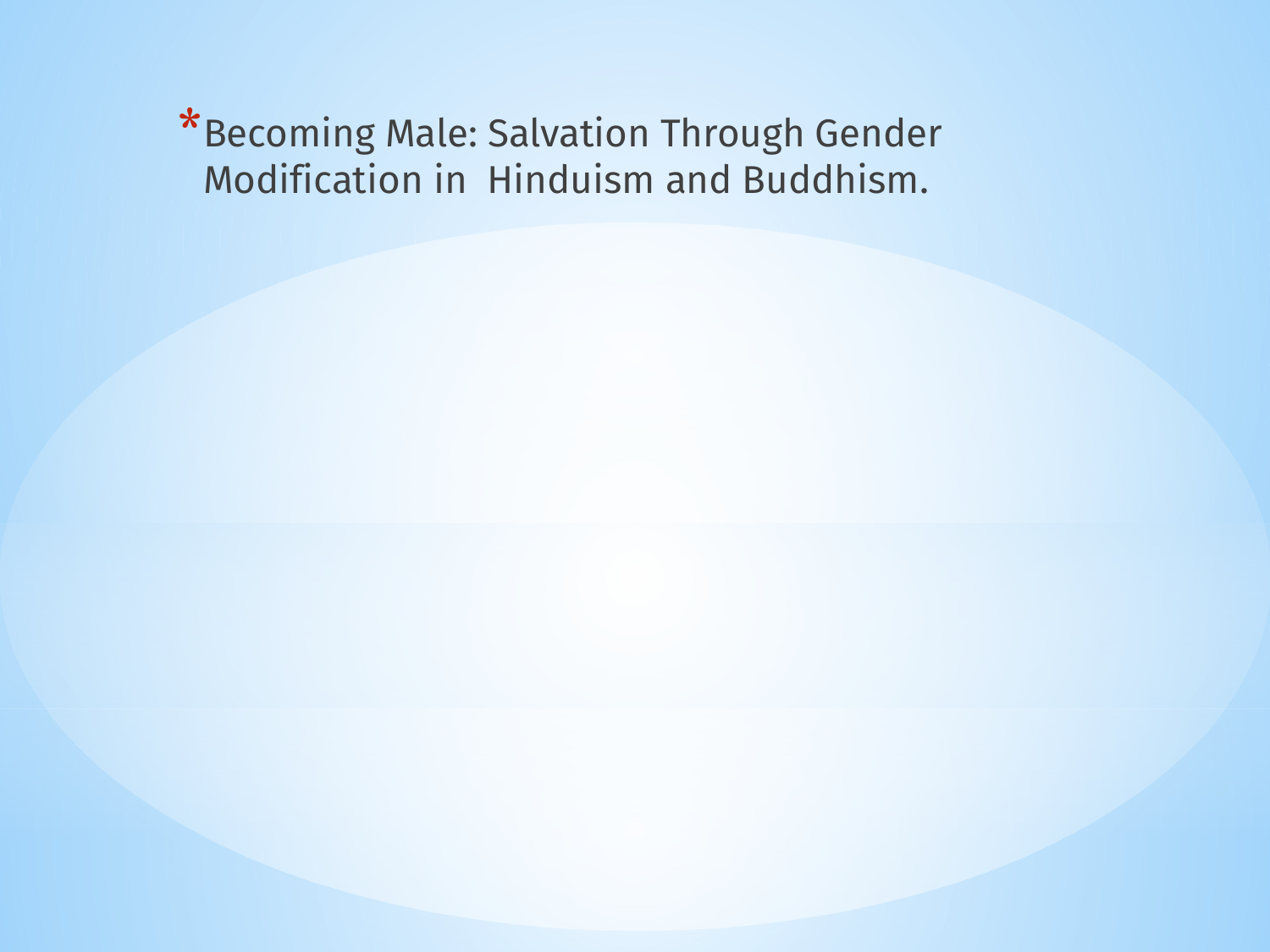

Becoming Male: Salvation Through Gender Modification in  Hinduism and Buddhism.
#